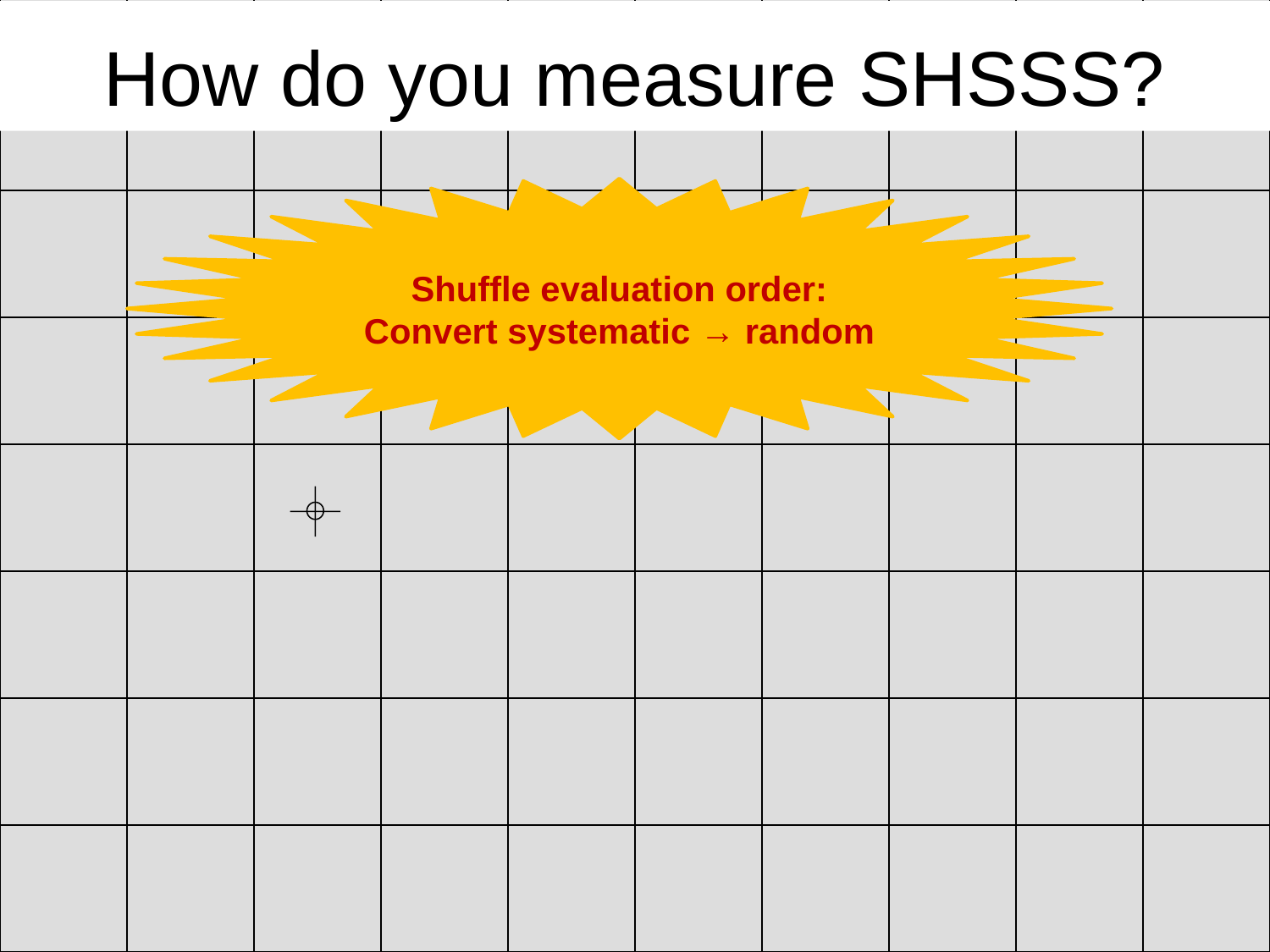

Spatial Heterogeneity in Sharp Spot Sensitivity

How do you measure SHSSS?

Shuffle evaluation order:
Convert systematic → random